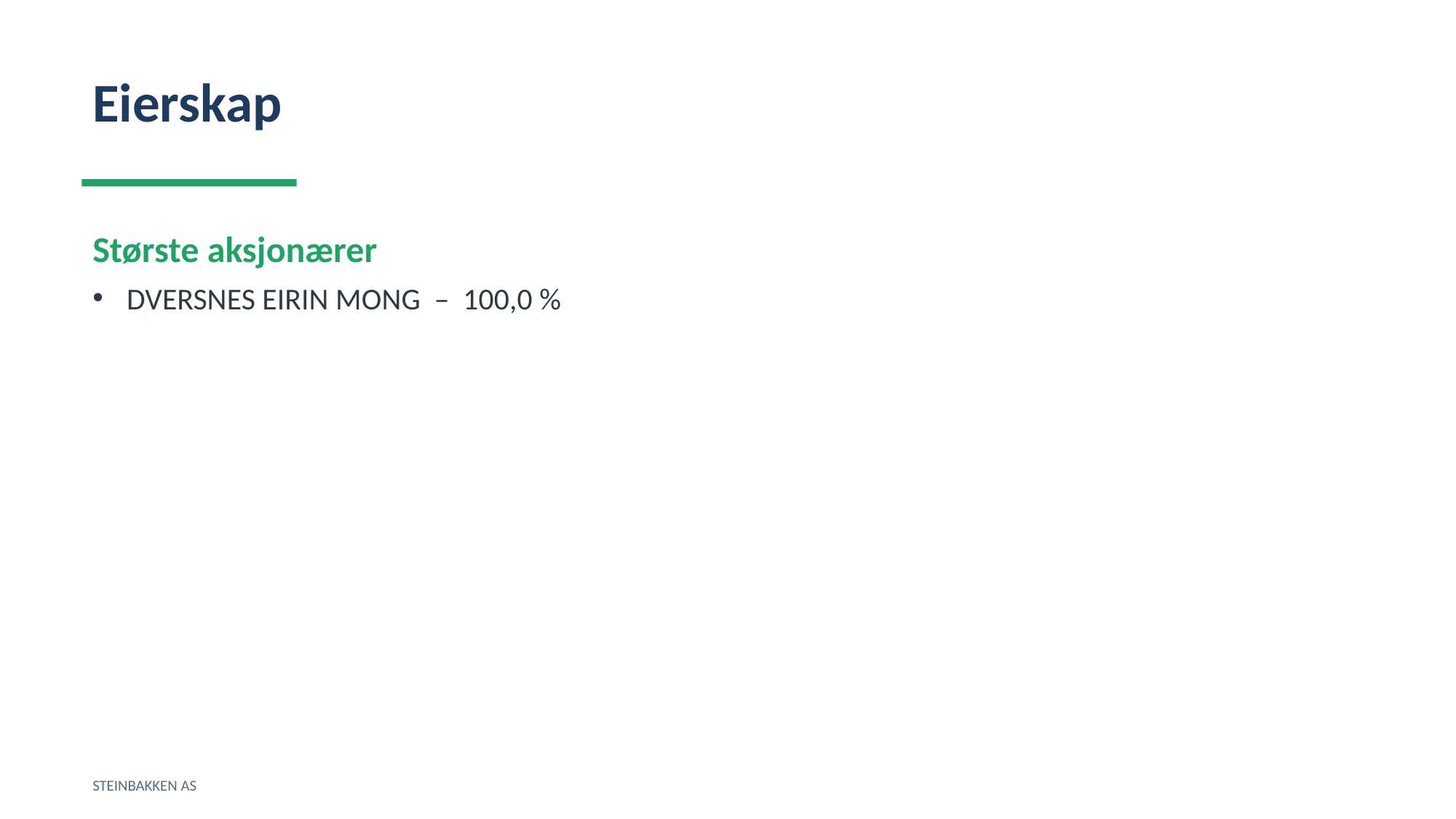

Eierskap

Største aksjonærer
DVERSNES EIRIN MONG  –  100,0 %
STEINBAKKEN AS